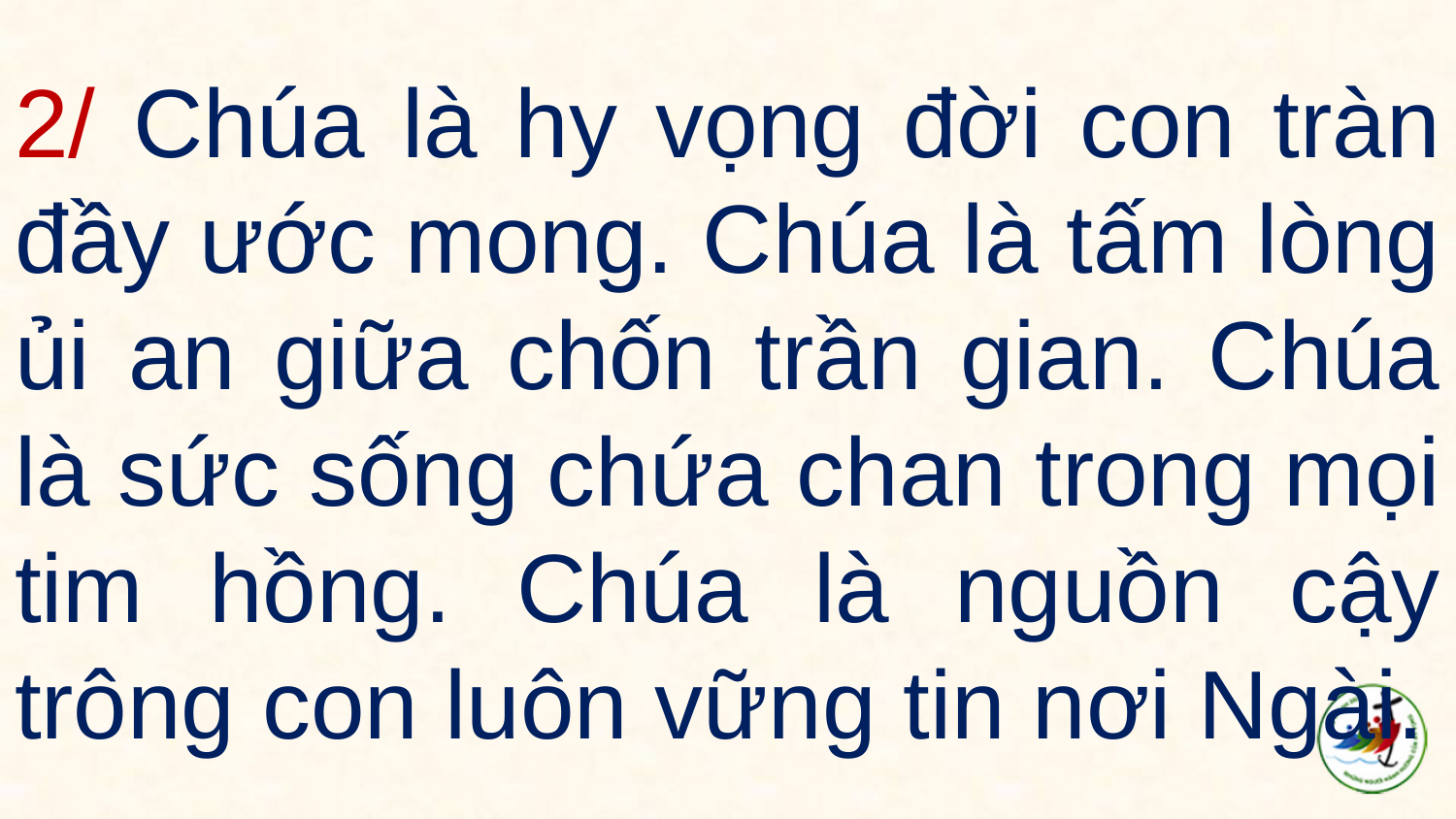

# 2/ Chúa là hy vọng đời con tràn đầy ước mong. Chúa là tấm lòng ủi an giữa chốn trần gian. Chúa là sức sống chứa chan trong mọi tim hồng. Chúa là nguồn cậy trông con luôn vững tin nơi Ngài.